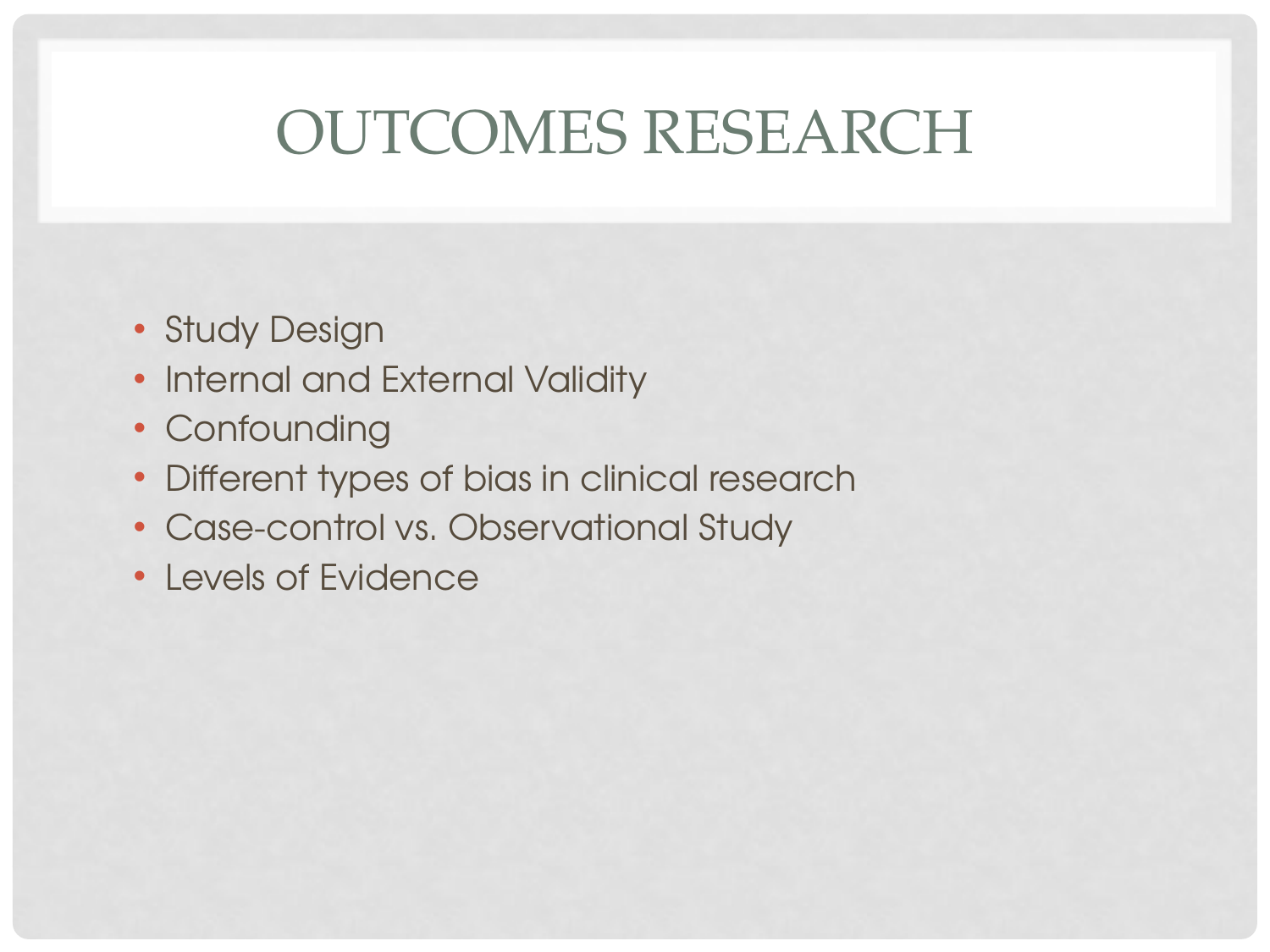

# Outcomes research

Study Design
Internal and External Validity
Confounding
Different types of bias in clinical research
Case-control vs. Observational Study
Levels of Evidence